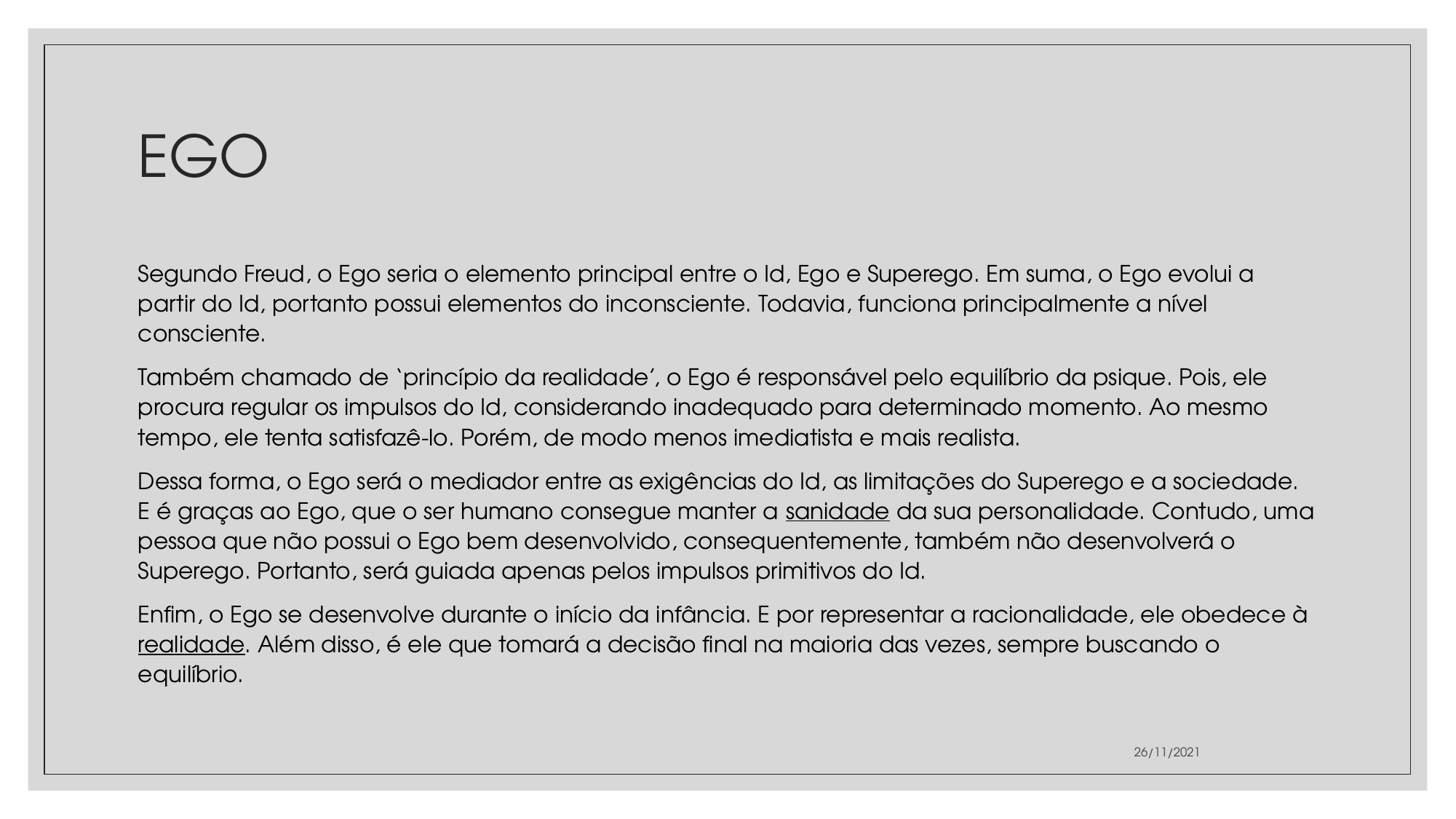

# EGO
Segundo Freud, o Ego seria o elemento principal entre o Id, Ego e Superego. Em suma, o Ego evolui a partir do Id, portanto possui elementos do inconsciente. Todavia, funciona principalmente a nível consciente.
Também chamado de ‘princípio da realidade’, o Ego é responsável pelo equilíbrio da psique. Pois, ele procura regular os impulsos do Id, considerando inadequado para determinado momento. Ao mesmo tempo, ele tenta satisfazê-lo. Porém, de modo menos imediatista e mais realista.
Dessa forma, o Ego será o mediador entre as exigências do Id, as limitações do Superego e a sociedade. E é graças ao Ego, que o ser humano consegue manter a sanidade da sua personalidade. Contudo, uma pessoa que não possui o Ego bem desenvolvido, consequentemente, também não desenvolverá o Superego. Portanto, será guiada apenas pelos impulsos primitivos do Id.
Enfim, o Ego se desenvolve durante o início da infância. E por representar a racionalidade, ele obedece à realidade. Além disso, é ele que tomará a decisão final na maioria das vezes, sempre buscando o equilíbrio.

26/11/2021